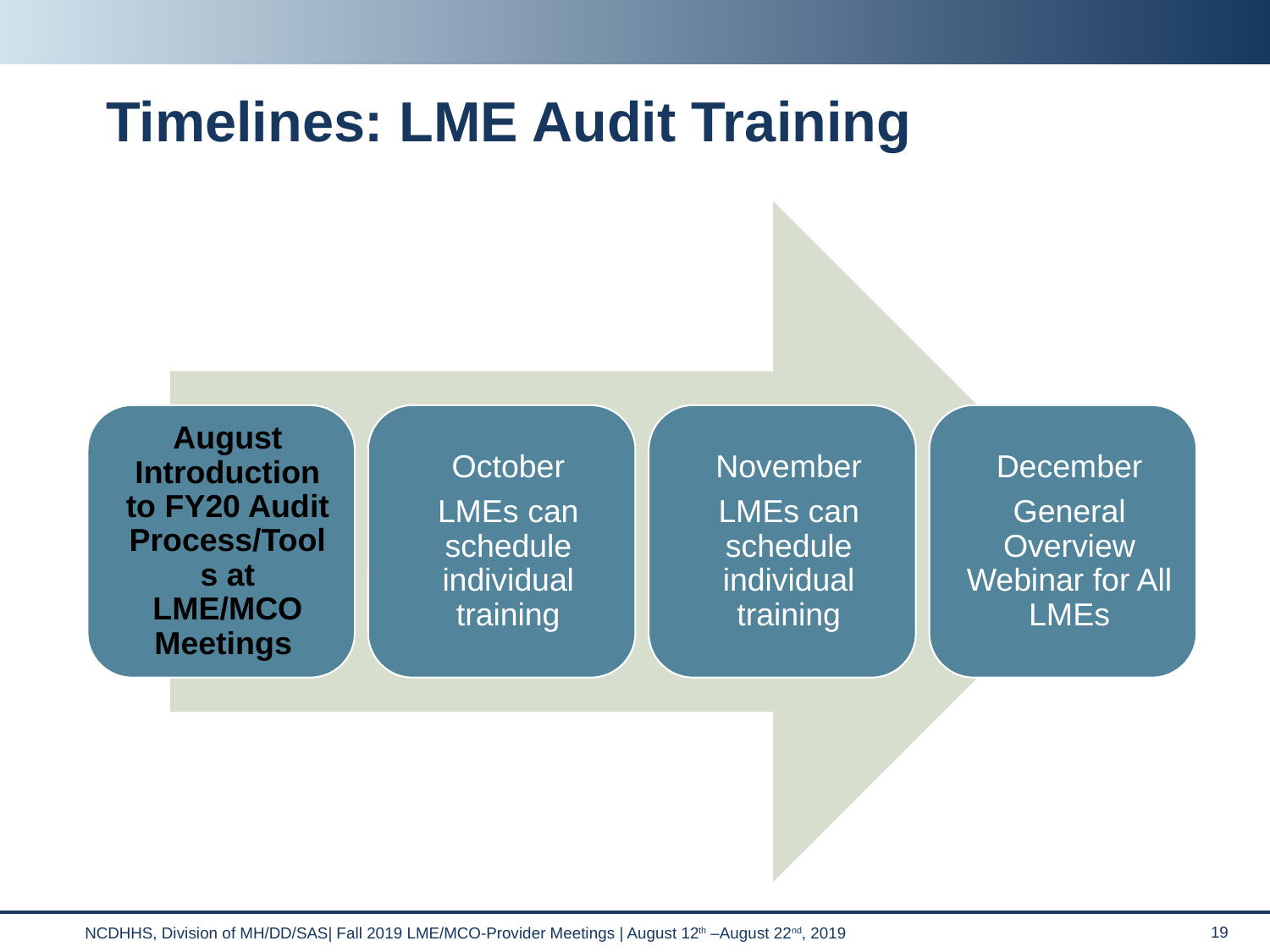

# Timelines: LME Audit Training
August Introduction to FY20 Audit Process/Tools at LME/MCO Meetings
October
LMEs can schedule individual training
November
LMEs can schedule individual training
December
General Overview Webinar for All LMEs